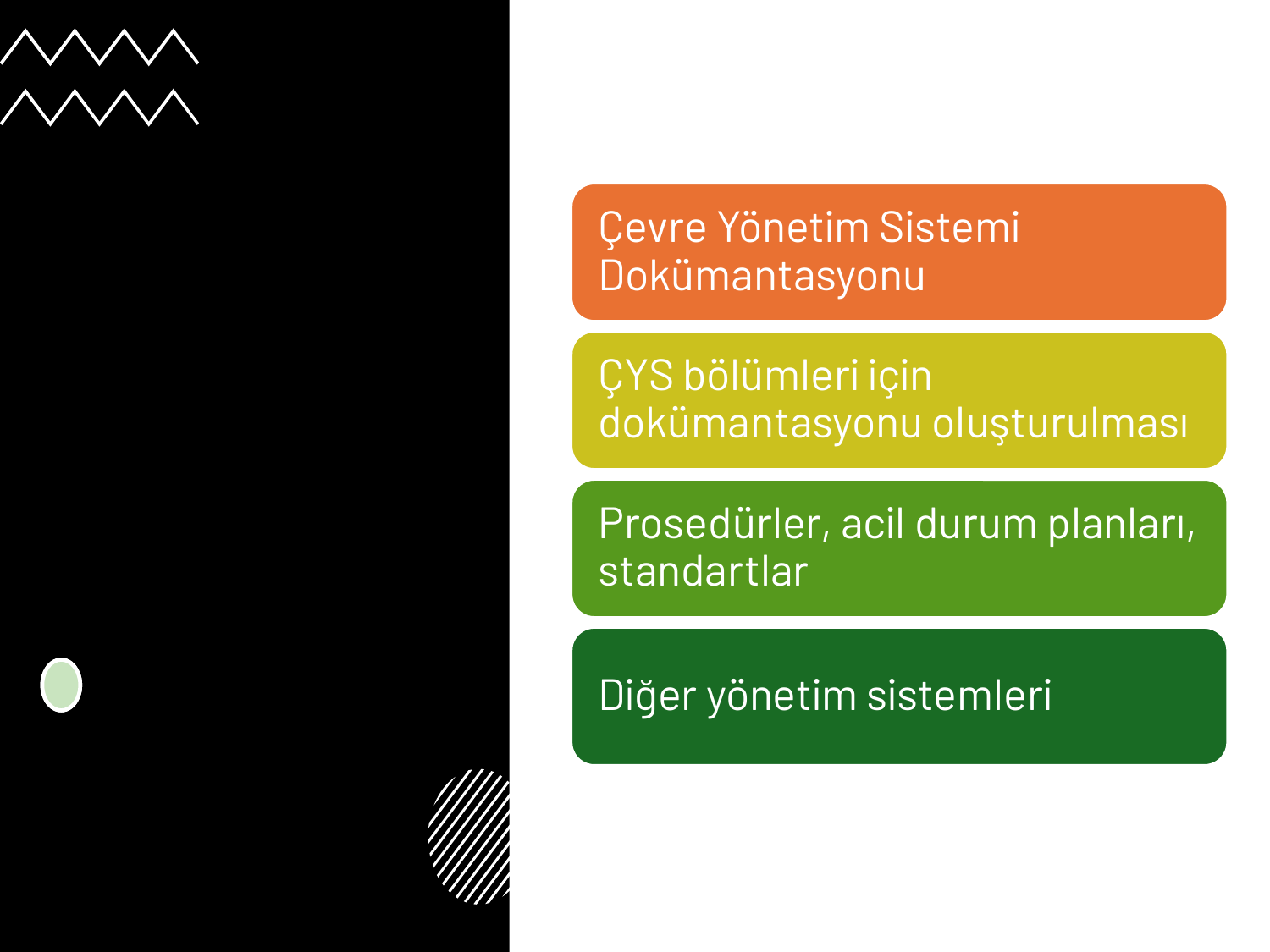

Çevre Yönetim Sistemi Dokümantasyonu
ÇYS bölümleri için dokümantasyonu oluşturulması
Prosedürler, acil durum planları, standartlar
Diğer yönetim sistemleri
#